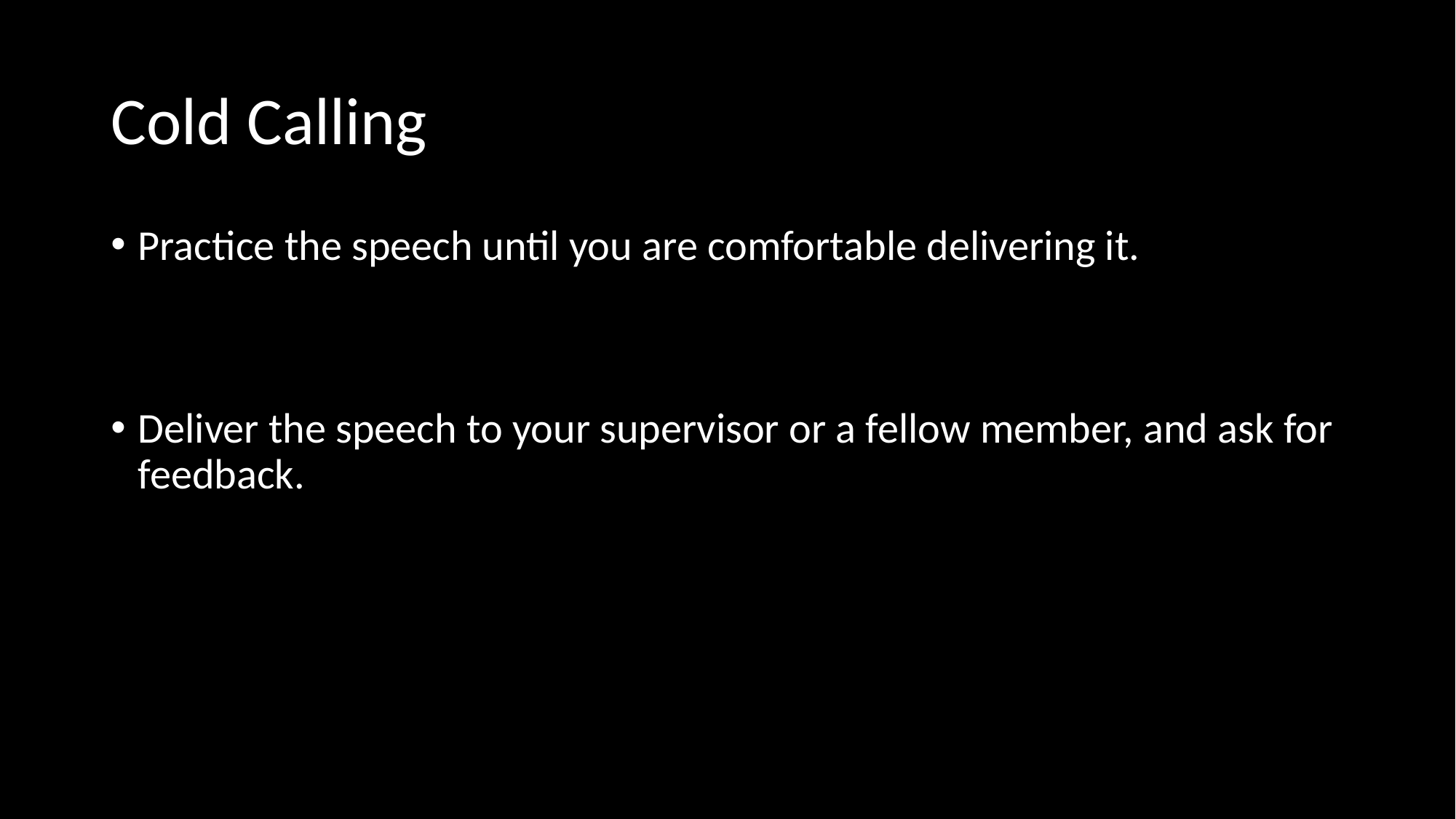

# Cold Calling
Practice the speech until you are comfortable delivering it.

Deliver the speech to your supervisor or a fellow member, and ask for feedback.